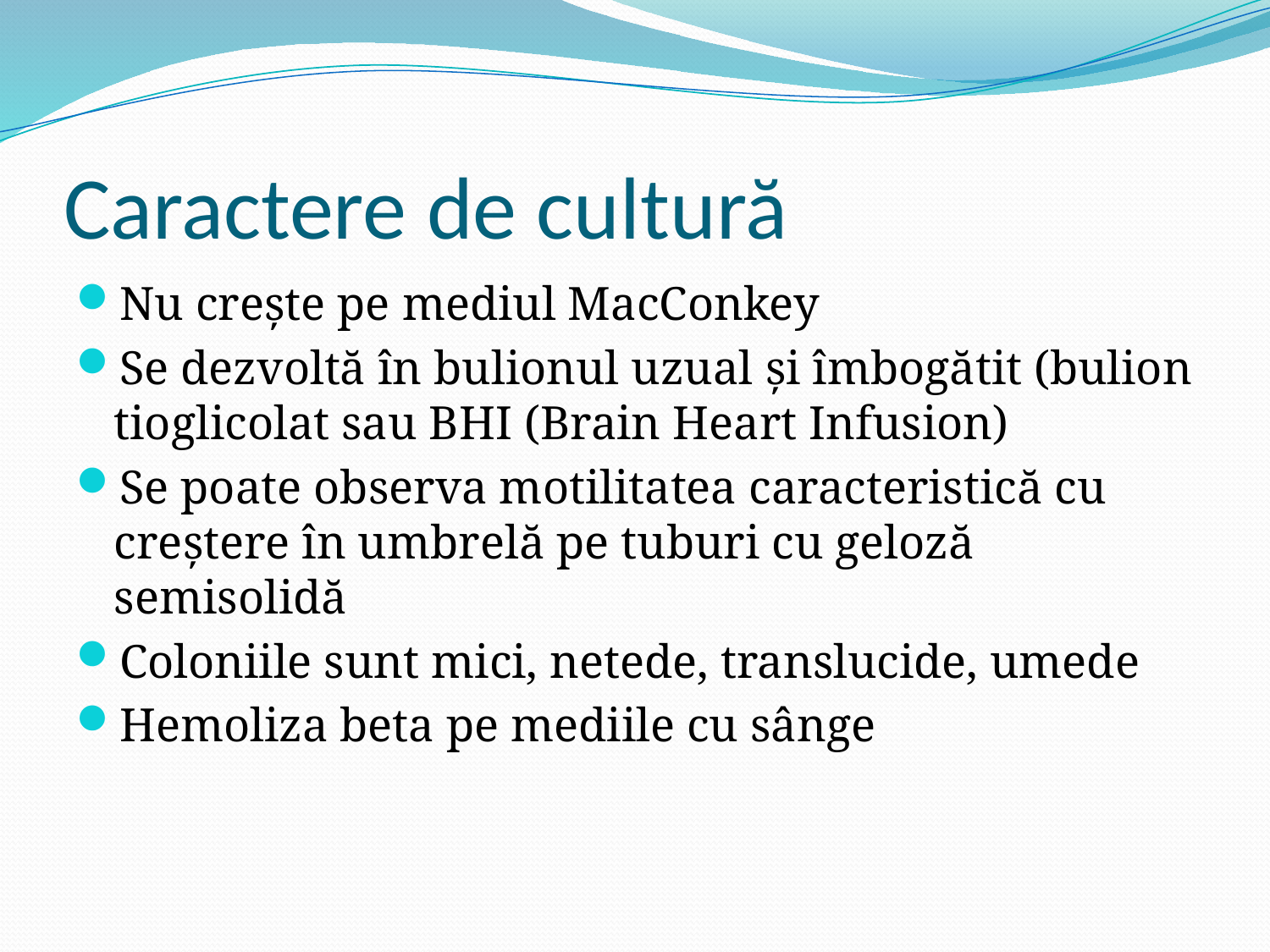

# Caractere de cultură
Nu crește pe mediul MacConkey
Se dezvoltă în bulionul uzual și îmbogătit (bulion tioglicolat sau BHI (Brain Heart Infusion)
Se poate observa motilitatea caracteristică cu creștere în umbrelă pe tuburi cu geloză semisolidă
Coloniile sunt mici, netede, translucide, umede
Hemoliza beta pe mediile cu sânge